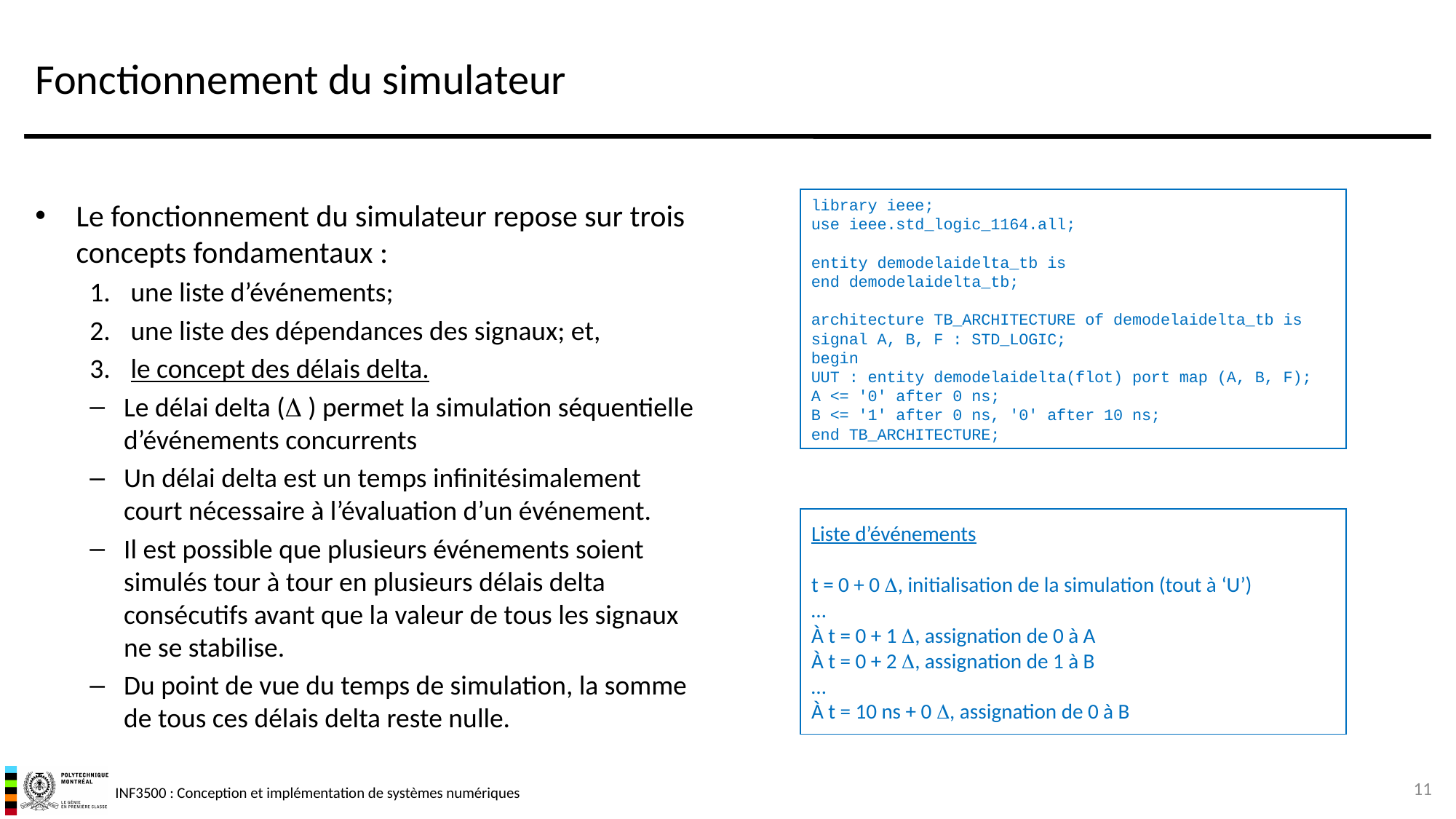

# Fonctionnement du simulateur
library ieee;
use ieee.std_logic_1164.all;

entity demodelaidelta_tb is
end demodelaidelta_tb;

architecture TB_ARCHITECTURE of demodelaidelta_tb is
signal A, B, F : STD_LOGIC;
begin
UUT : entity demodelaidelta(flot) port map (A, B, F);
A <= '0' after 0 ns;
B <= '1' after 0 ns, '0' after 10 ns;
end TB_ARCHITECTURE;
Le fonctionnement du simulateur repose sur trois concepts fondamentaux :
une liste d’événements;
une liste des dépendances des signaux; et,
le concept des délais delta.
Le délai delta (Δ ) permet la simulation séquentielle d’événements concurrents
Un délai delta est un temps infinitésimalement court nécessaire à l’évaluation d’un événement.
Il est possible que plusieurs événements soient simulés tour à tour en plusieurs délais delta consécutifs avant que la valeur de tous les signaux ne se stabilise.
Du point de vue du temps de simulation, la somme de tous ces délais delta reste nulle.
Liste d’événements

t = 0 + 0 Δ, initialisation de la simulation (tout à ‘U’)
…
À t = 0 + 1 Δ, assignation de 0 à A
À t = 0 + 2 Δ, assignation de 1 à B
…
À t = 10 ns + 0 Δ, assignation de 0 à B
11